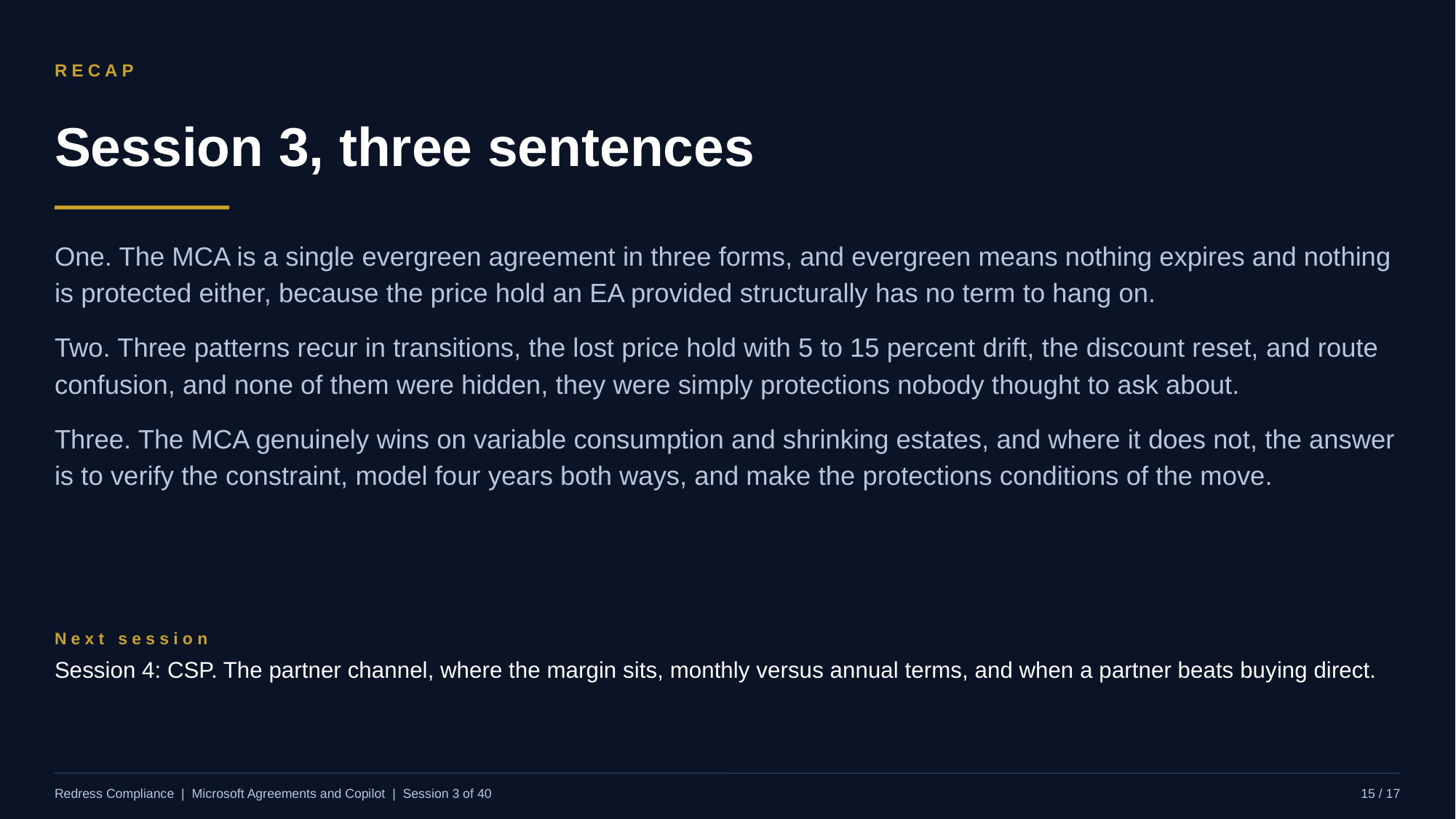

RECAP
Session 3, three sentences

One. The MCA is a single evergreen agreement in three forms, and evergreen means nothing expires and nothing is protected either, because the price hold an EA provided structurally has no term to hang on.
Two. Three patterns recur in transitions, the lost price hold with 5 to 15 percent drift, the discount reset, and route confusion, and none of them were hidden, they were simply protections nobody thought to ask about.
Three. The MCA genuinely wins on variable consumption and shrinking estates, and where it does not, the answer is to verify the constraint, model four years both ways, and make the protections conditions of the move.
Next session
Session 4: CSP. The partner channel, where the margin sits, monthly versus annual terms, and when a partner beats buying direct.

Redress Compliance  |  Microsoft Agreements and Copilot  |  Session 3 of 40
15 / 17